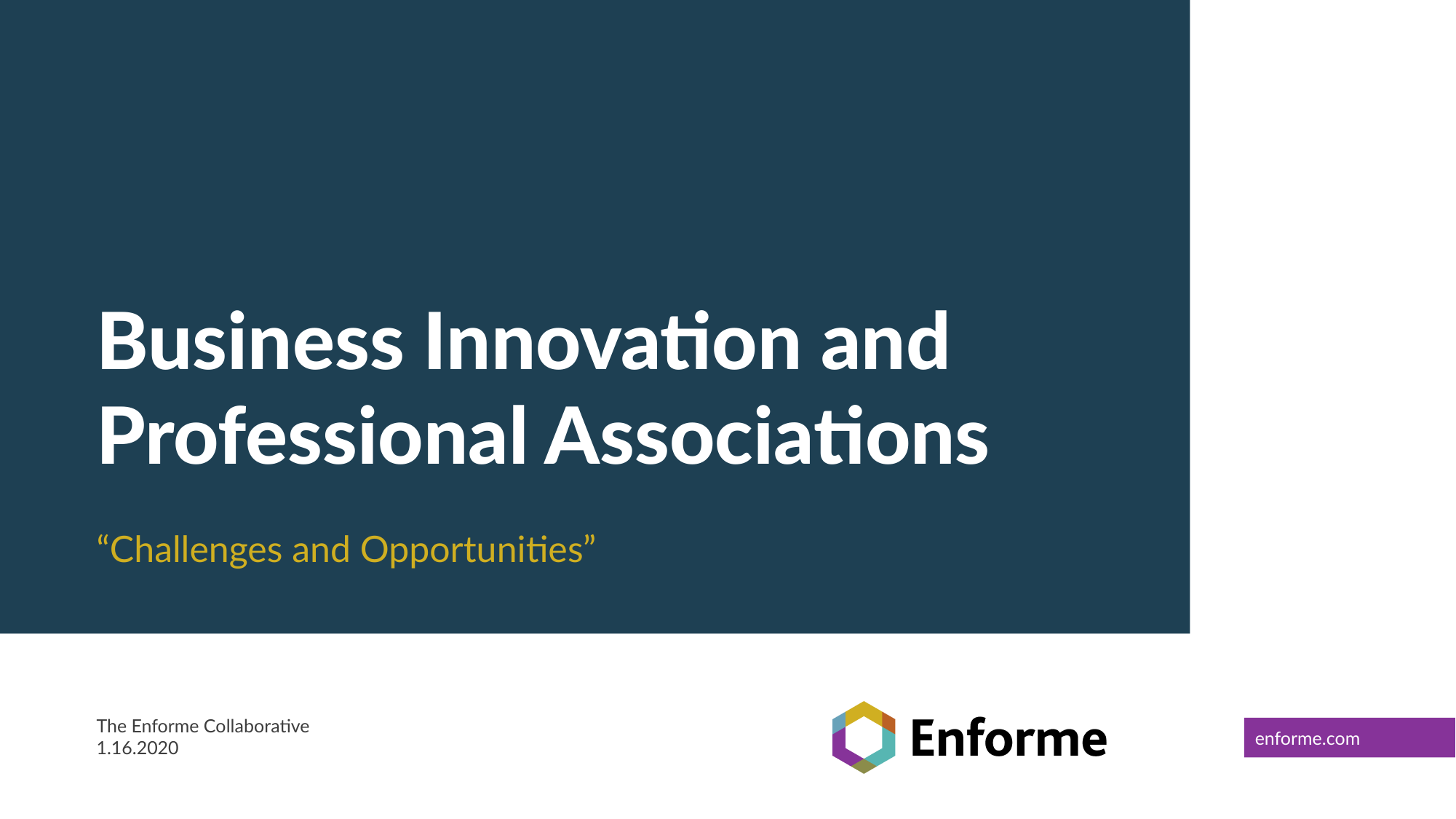

# Business Innovation and Professional Associations

“Challenges and Opportunities”
The Enforme Collaborative
1.16.2020